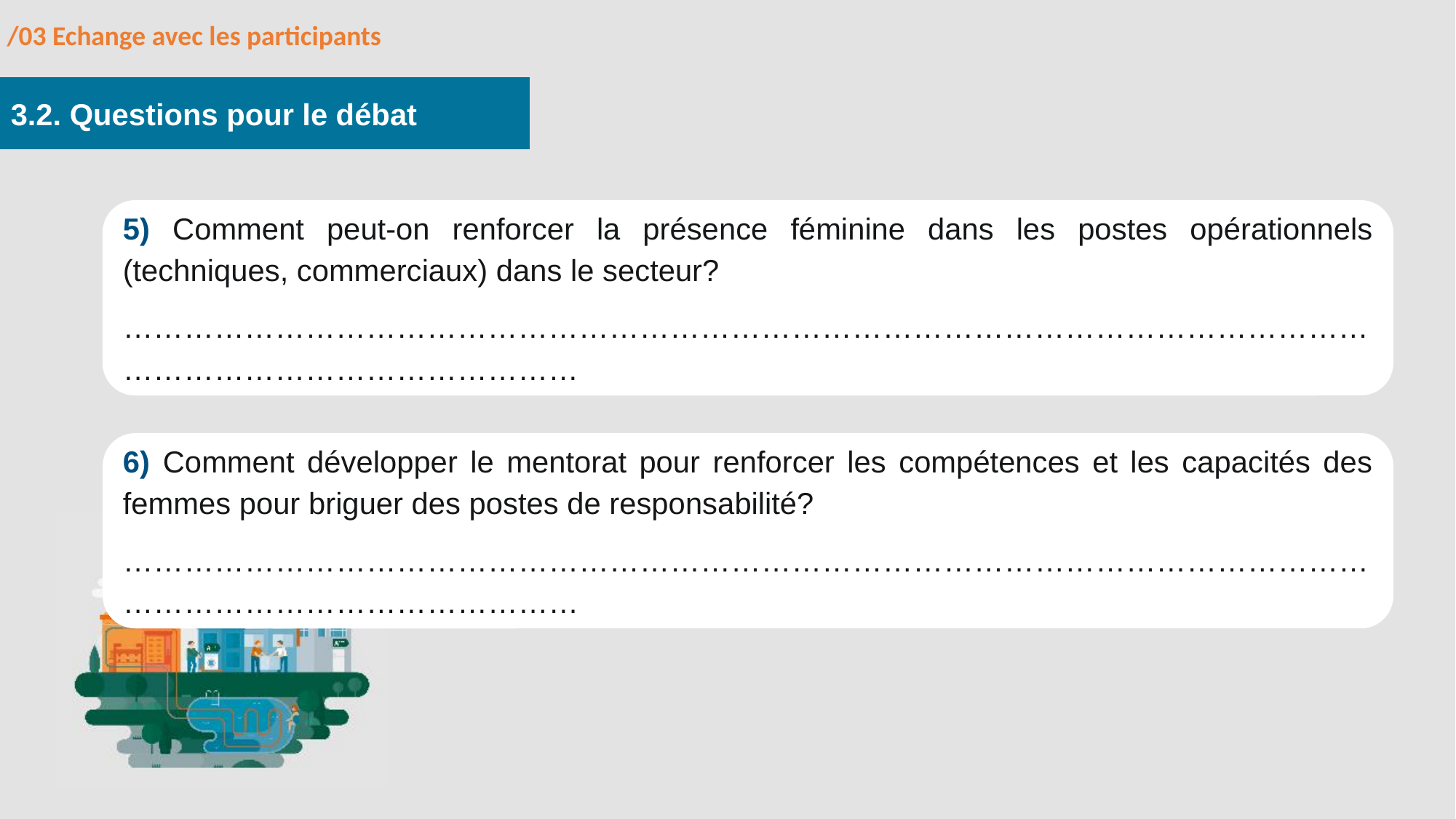

/03 Echange avec les participants
3.2. Questions pour le débat

5) Comment peut-on renforcer la présence féminine dans les postes opérationnels (techniques, commerciaux) dans le secteur?
……………………………………………………………………………………………………………………………………………………

6) Comment développer le mentorat pour renforcer les compétences et les capacités des femmes pour briguer des postes de responsabilité?
……………………………………………………………………………………………………………………………………………………